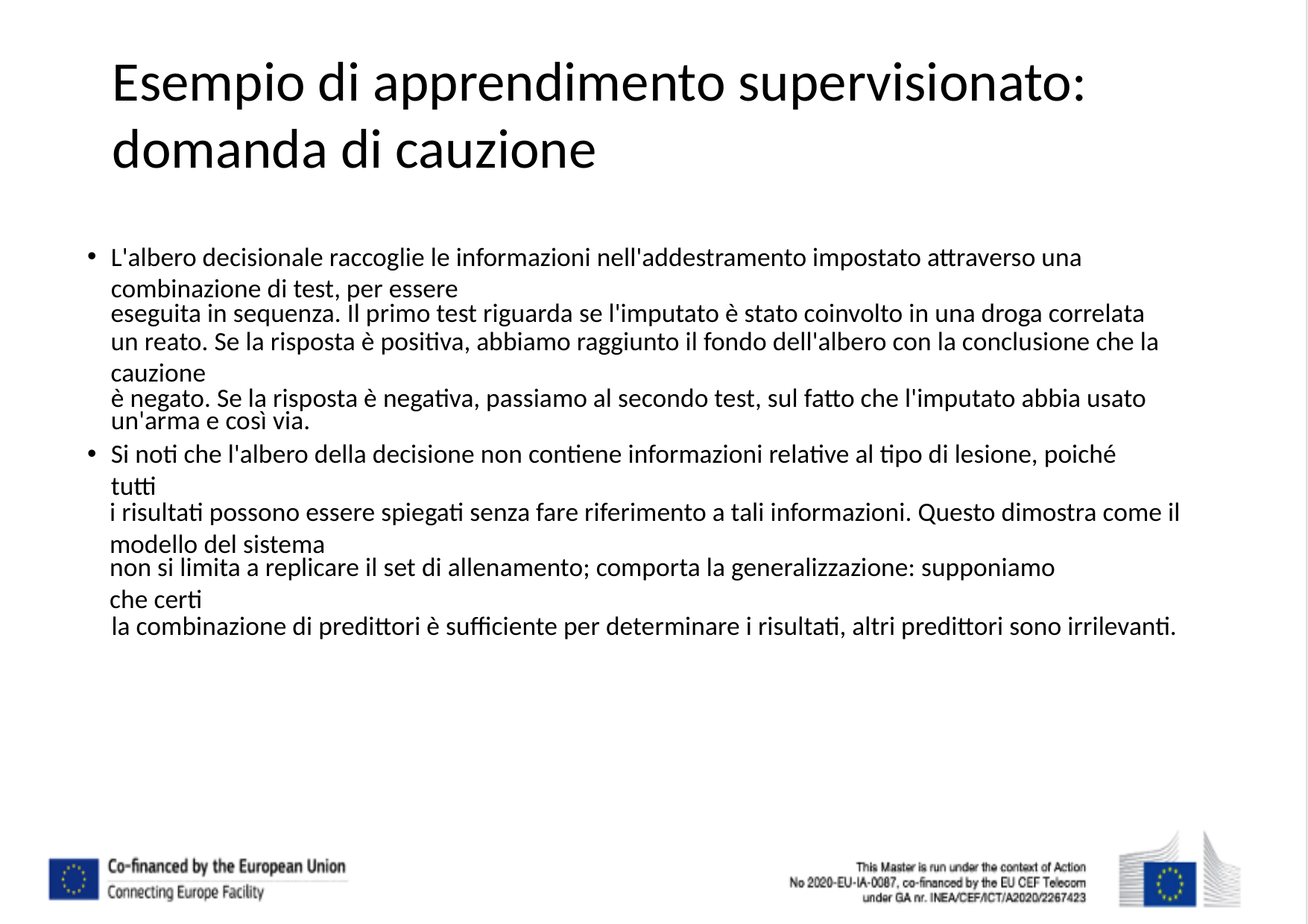

# Esempio di apprendimento supervisionato: domanda di cauzione
L'albero decisionale raccoglie le informazioni nell'addestramento impostato attraverso una combinazione di test, per essere
eseguita in sequenza. Il primo test riguarda se l'imputato è stato coinvolto in una droga correlata
un reato. Se la risposta è positiva, abbiamo raggiunto il fondo dell'albero con la conclusione che la cauzione
è negato. Se la risposta è negativa, passiamo al secondo test, sul fatto che l'imputato abbia usato un'arma e così via.
Si noti che l'albero della decisione non contiene informazioni relative al tipo di lesione, poiché tutti
i risultati possono essere spiegati senza fare riferimento a tali informazioni. Questo dimostra come il modello del sistema
non si limita a replicare il set di allenamento; comporta la generalizzazione: supponiamo che certi
la combinazione di predittori è sufficiente per determinare i risultati, altri predittori sono irrilevanti.